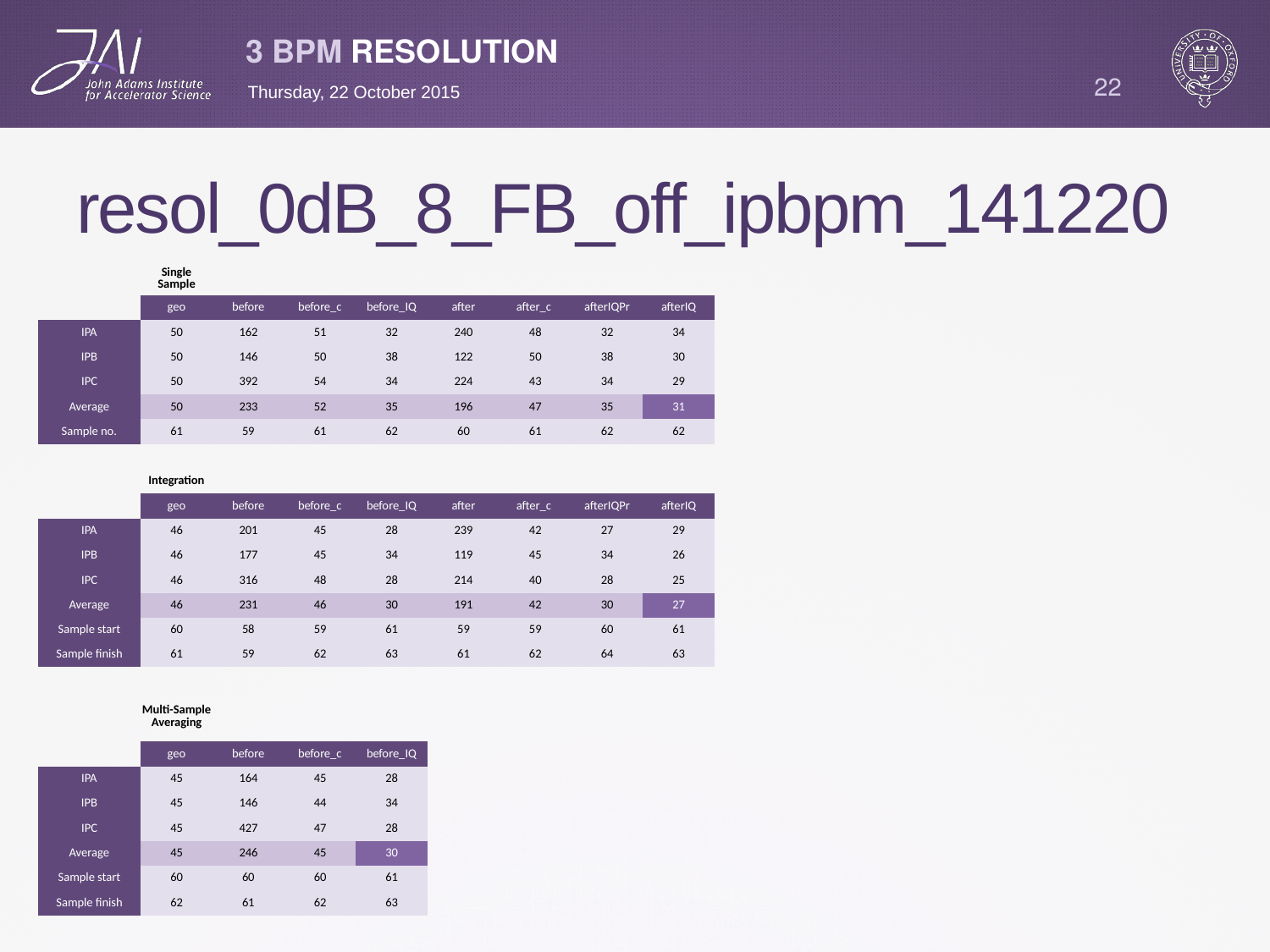

22
Thursday, 22 October 2015
# resol_0dB_8_FB_off_ipbpm_141220
|  | Single Sample |  |  |  |  |  |  |  |
| --- | --- | --- | --- | --- | --- | --- | --- | --- |
|  | geo | before | before\_c | before\_IQ | after | after\_c | afterIQPr | afterIQ |
| IPA | 50 | 162 | 51 | 32 | 240 | 48 | 32 | 34 |
| IPB | 50 | 146 | 50 | 38 | 122 | 50 | 38 | 30 |
| IPC | 50 | 392 | 54 | 34 | 224 | 43 | 34 | 29 |
| Average | 50 | 233 | 52 | 35 | 196 | 47 | 35 | 31 |
| Sample no. | 61 | 59 | 61 | 62 | 60 | 61 | 62 | 62 |
|  |  |  |  |  |  |  |  |  |
|  | Integration |  |  |  |  |  |  |  |
|  | geo | before | before\_c | before\_IQ | after | after\_c | afterIQPr | afterIQ |
| IPA | 46 | 201 | 45 | 28 | 239 | 42 | 27 | 29 |
| IPB | 46 | 177 | 45 | 34 | 119 | 45 | 34 | 26 |
| IPC | 46 | 316 | 48 | 28 | 214 | 40 | 28 | 25 |
| Average | 46 | 231 | 46 | 30 | 191 | 42 | 30 | 27 |
| Sample start | 60 | 58 | 59 | 61 | 59 | 59 | 60 | 61 |
| Sample finish | 61 | 59 | 62 | 63 | 61 | 62 | 64 | 63 |
|  |  |  |  |  |  |  |  |  |
|  | Multi-Sample Averaging |  |  |  |  |  |  |  |
|  | geo | before | before\_c | before\_IQ |  |  |  |  |
| IPA | 45 | 164 | 45 | 28 |  |  |  |  |
| IPB | 45 | 146 | 44 | 34 |  |  |  |  |
| IPC | 45 | 427 | 47 | 28 |  |  |  |  |
| Average | 45 | 246 | 45 | 30 |  |  |  |  |
| Sample start | 60 | 60 | 60 | 61 |  |  |  |  |
| Sample finish | 62 | 61 | 62 | 63 |  |  |  |  |